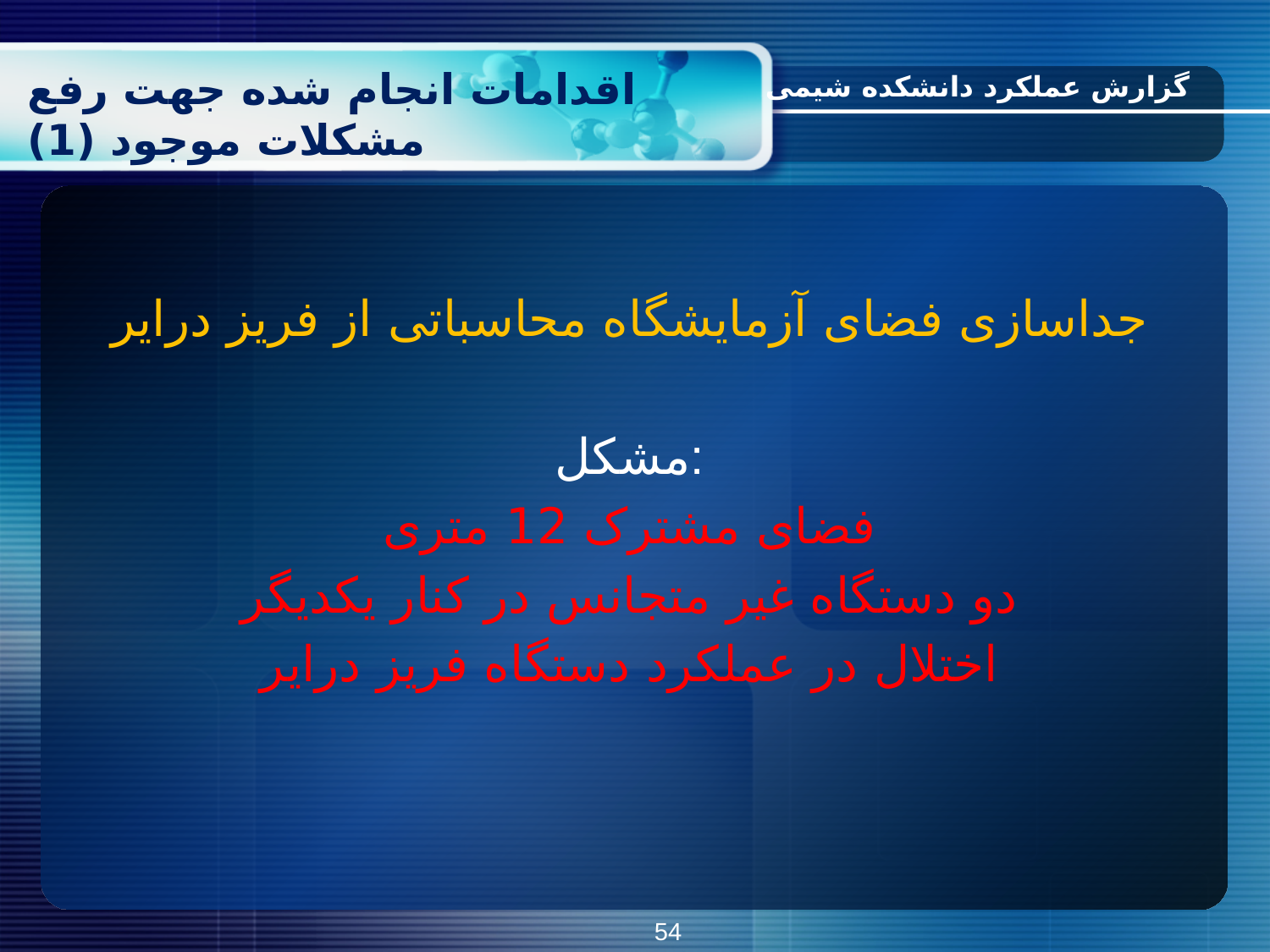

گزارش عملکرد دانشکده شیمی
# اقدامات انجام شده جهت رفع مشکلات موجود (1)

جداسازی فضای آزمایشگاه محاسباتی از فریز درایر

مشکل:
فضای مشترک 12 متری
دو دستگاه غیر متجانس در کنار یکدیگر
اختلال در عملکرد دستگاه فریز درایر
54